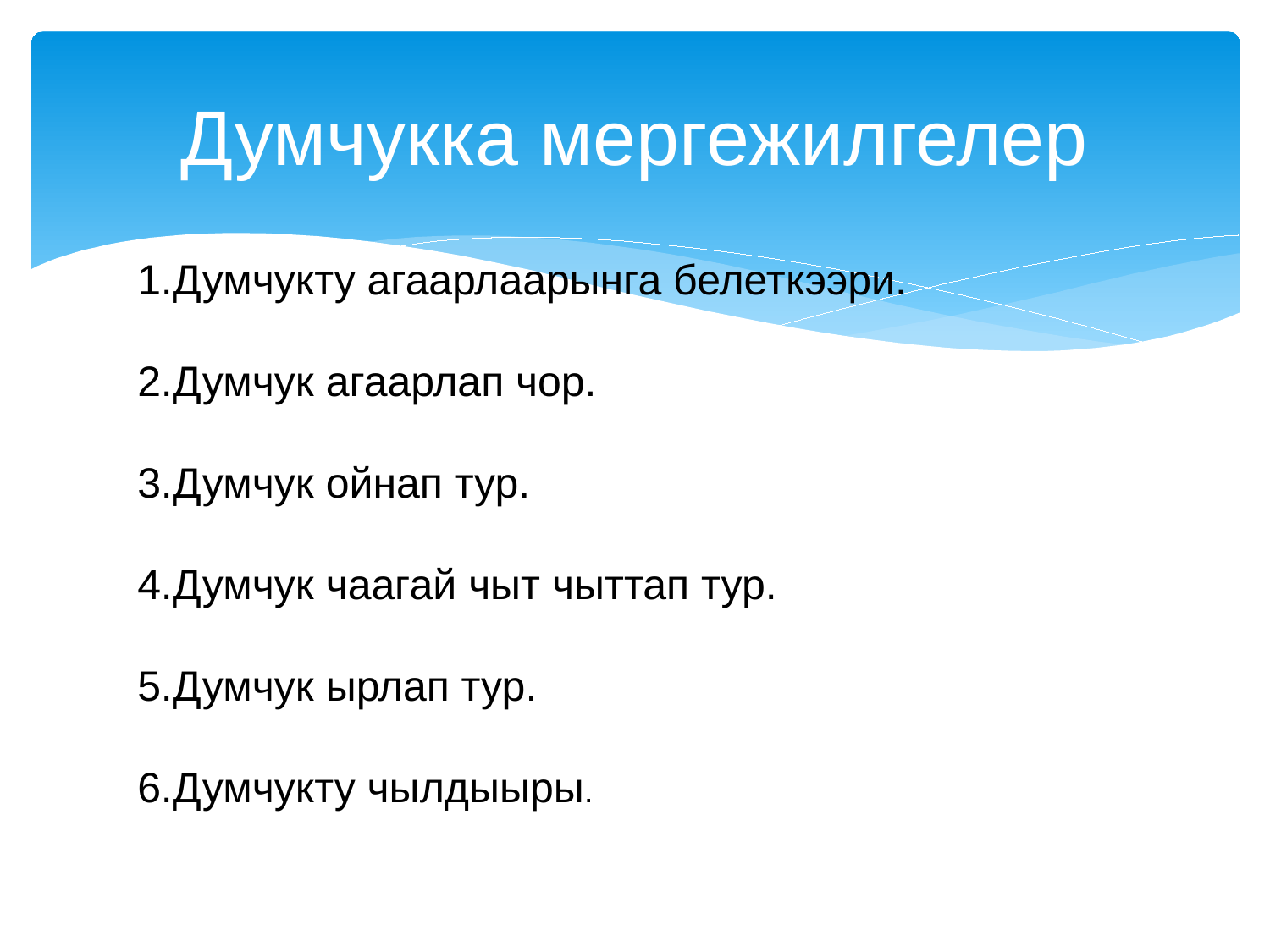

# Думчукка мергежилгелер
1.Думчукту агаарлаарынга белеткээри.

2.Думчук агаарлап чор.

3.Думчук ойнап тур.

4.Думчук чаагай чыт чыттап тур.

5.Думчук ырлап тур.

6.Думчукту чылдыыры.